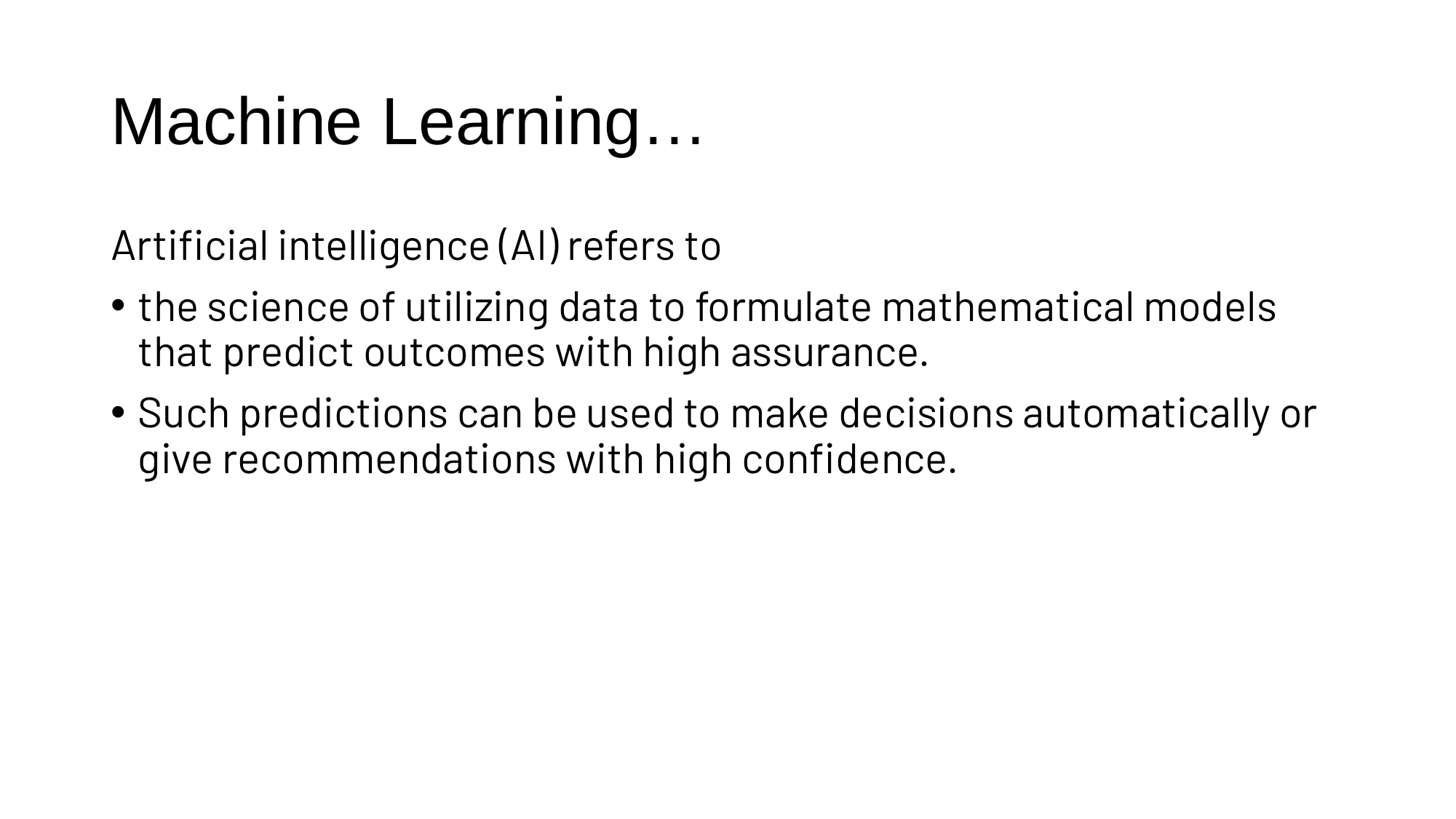

# Machine Learning…
Artificial intelligence (AI) refers to
the science of utilizing data to formulate mathematical models that predict outcomes with high assurance.
Such predictions can be used to make decisions automatically or give recommendations with high confidence.